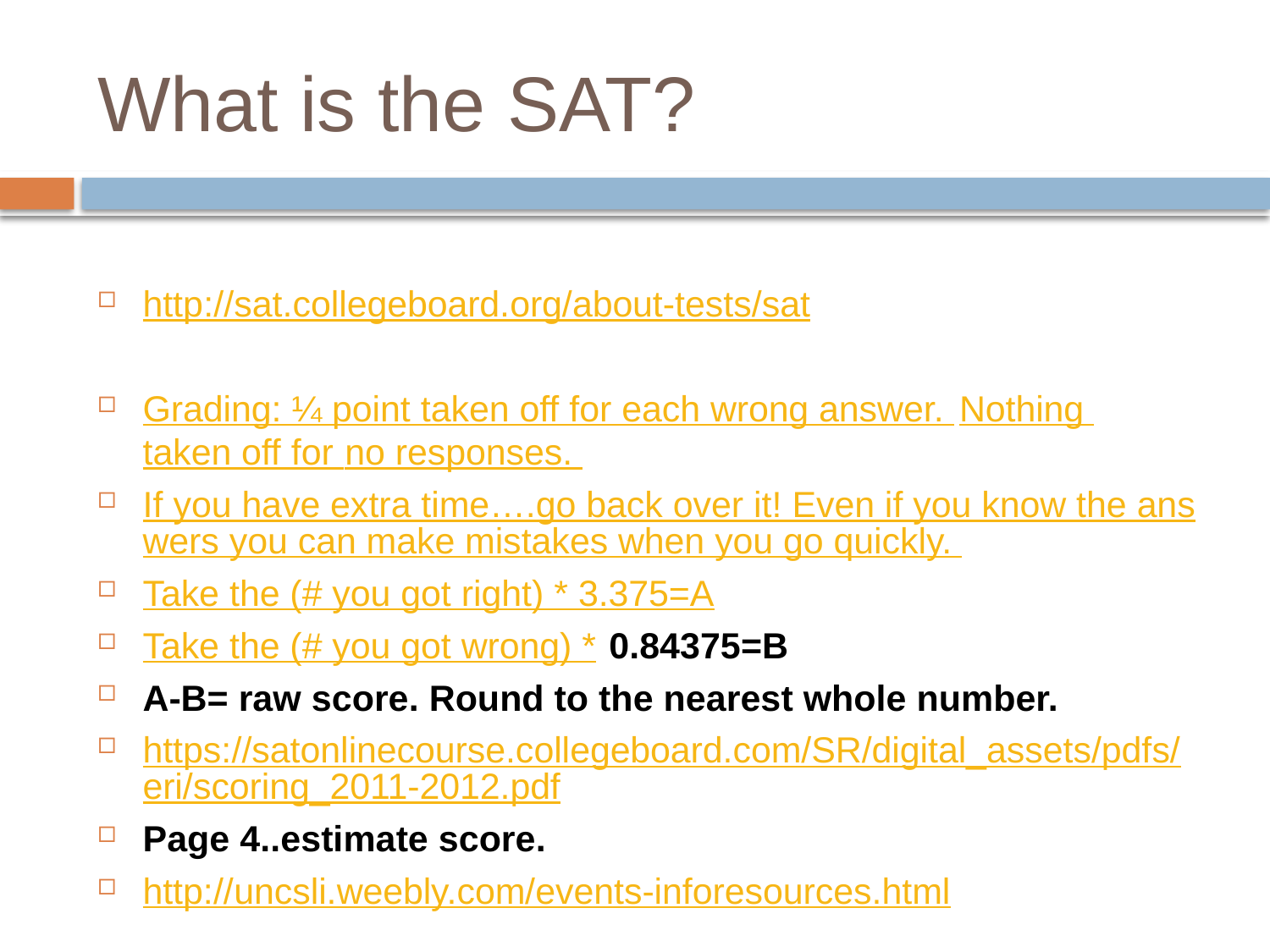

# What is the SAT?

http://sat.collegeboard.org/about-tests/sat

Grading: ¼ point taken off for each wrong answer. Nothing taken off for no responses.
If you have extra time….go back over it! Even if you know the answers you can make mistakes when you go quickly.
Take the (# you got right) * 3.375=A
Take the (# you got wrong) * 0.84375=B
A-B= raw score. Round to the nearest whole number.
https://satonlinecourse.collegeboard.com/SR/digital_assets/pdfs/eri/scoring_2011-2012.pdf
Page 4..estimate score.
http://uncsli.weebly.com/events-inforesources.html